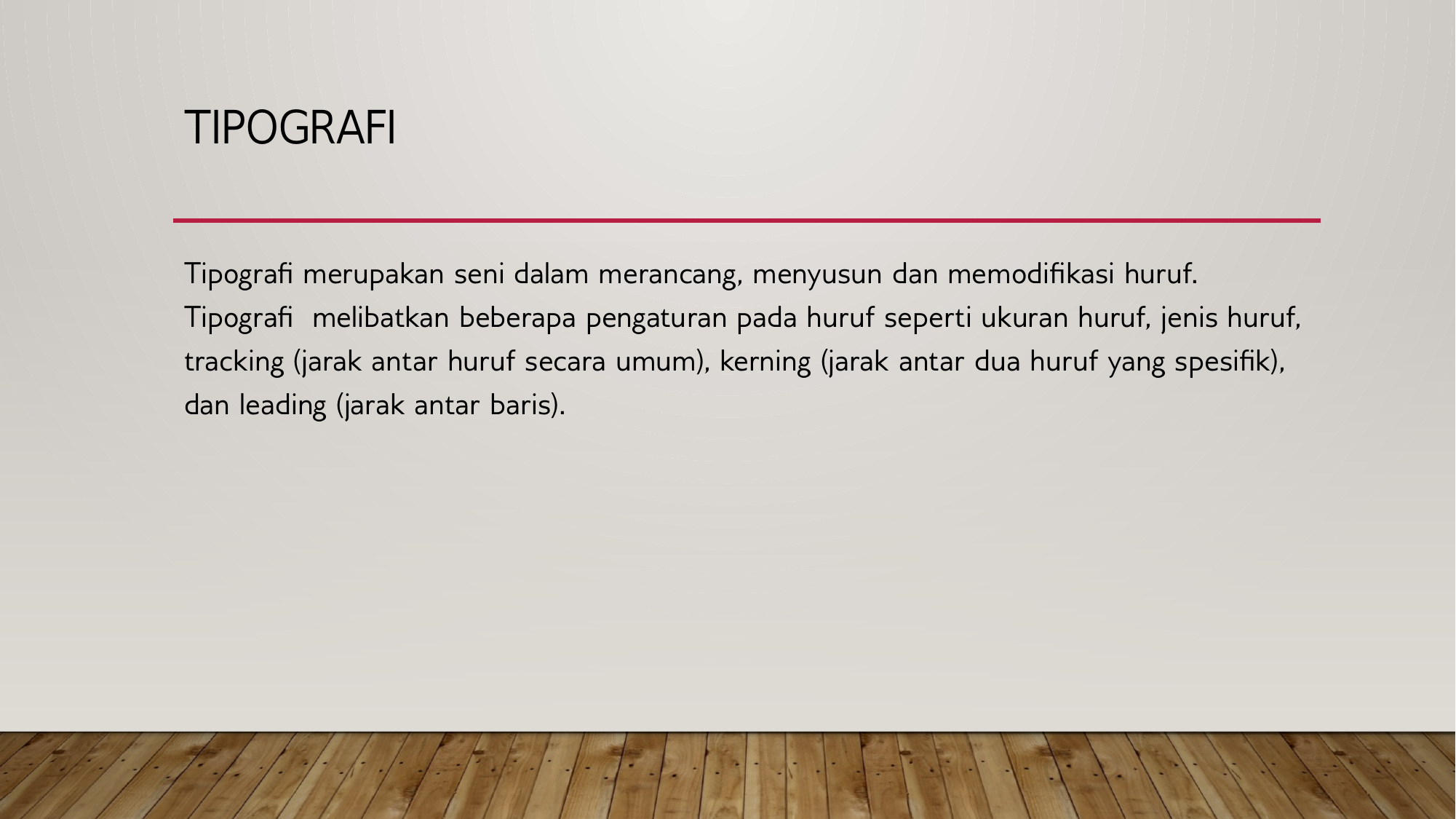

# tipografi
Tipografi merupakan seni dalam merancang, menyusun dan memodifikasi huruf. Tipografi  melibatkan beberapa pengaturan pada huruf seperti ukuran huruf, jenis huruf, tracking (jarak antar huruf secara umum), kerning (jarak antar dua huruf yang spesifik), dan leading (jarak antar baris).